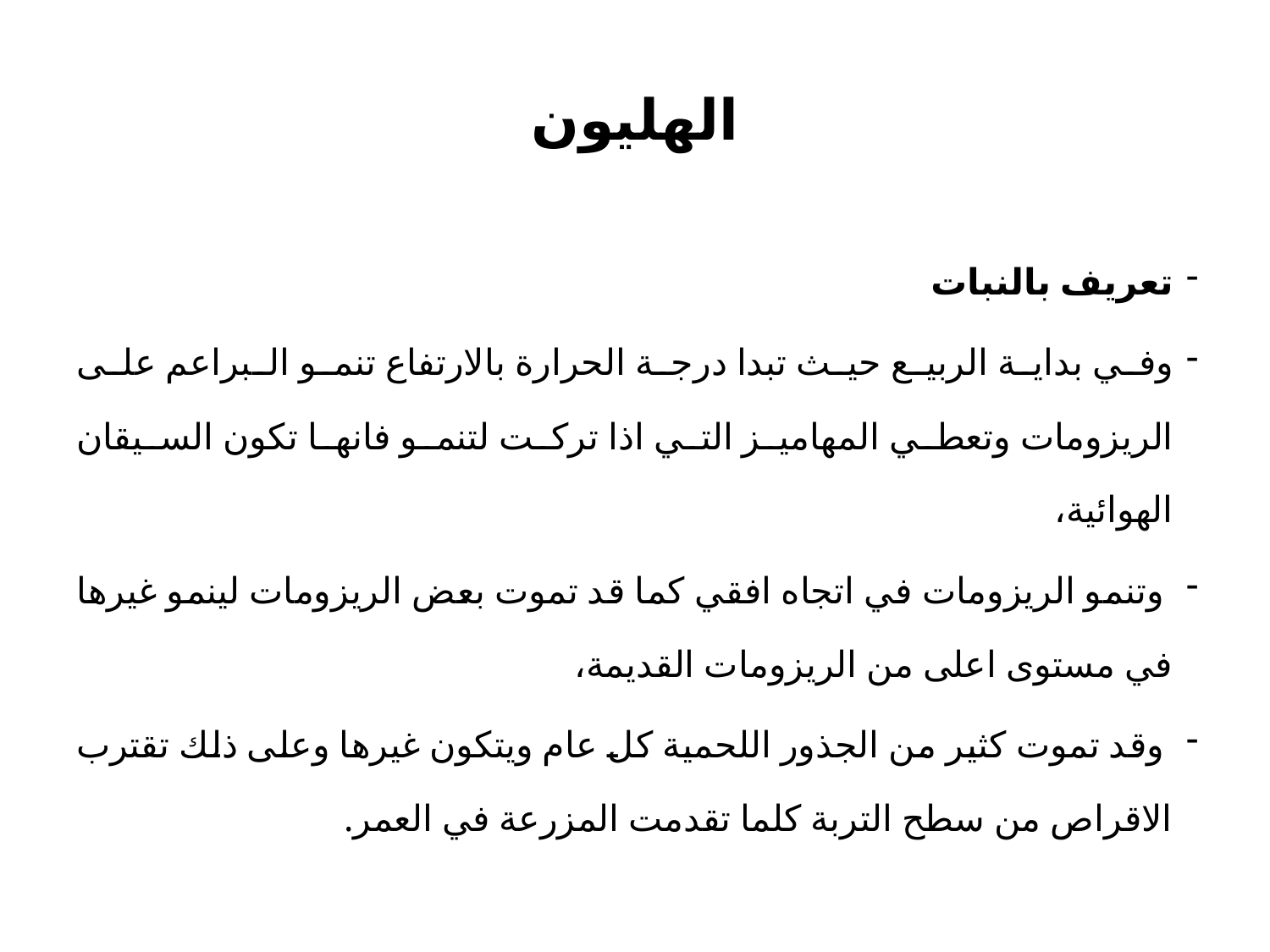

# الهليون
تعريف بالنبات
وفي بداية الربيع حيث تبدا درجة الحرارة بالارتفاع تنمو البراعم على الريزومات وتعطي المهاميز التي اذا تركت لتنمو فانها تكون السيقان الهوائية،
 وتنمو الريزومات في اتجاه افقي كما قد تموت بعض الريزومات لينمو غيرها في مستوى اعلى من الريزومات القديمة،
 وقد تموت كثير من الجذور اللحمية كل عام ويتكون غيرها وعلى ذلك تقترب الاقراص من سطح التربة كلما تقدمت المزرعة في العمر.